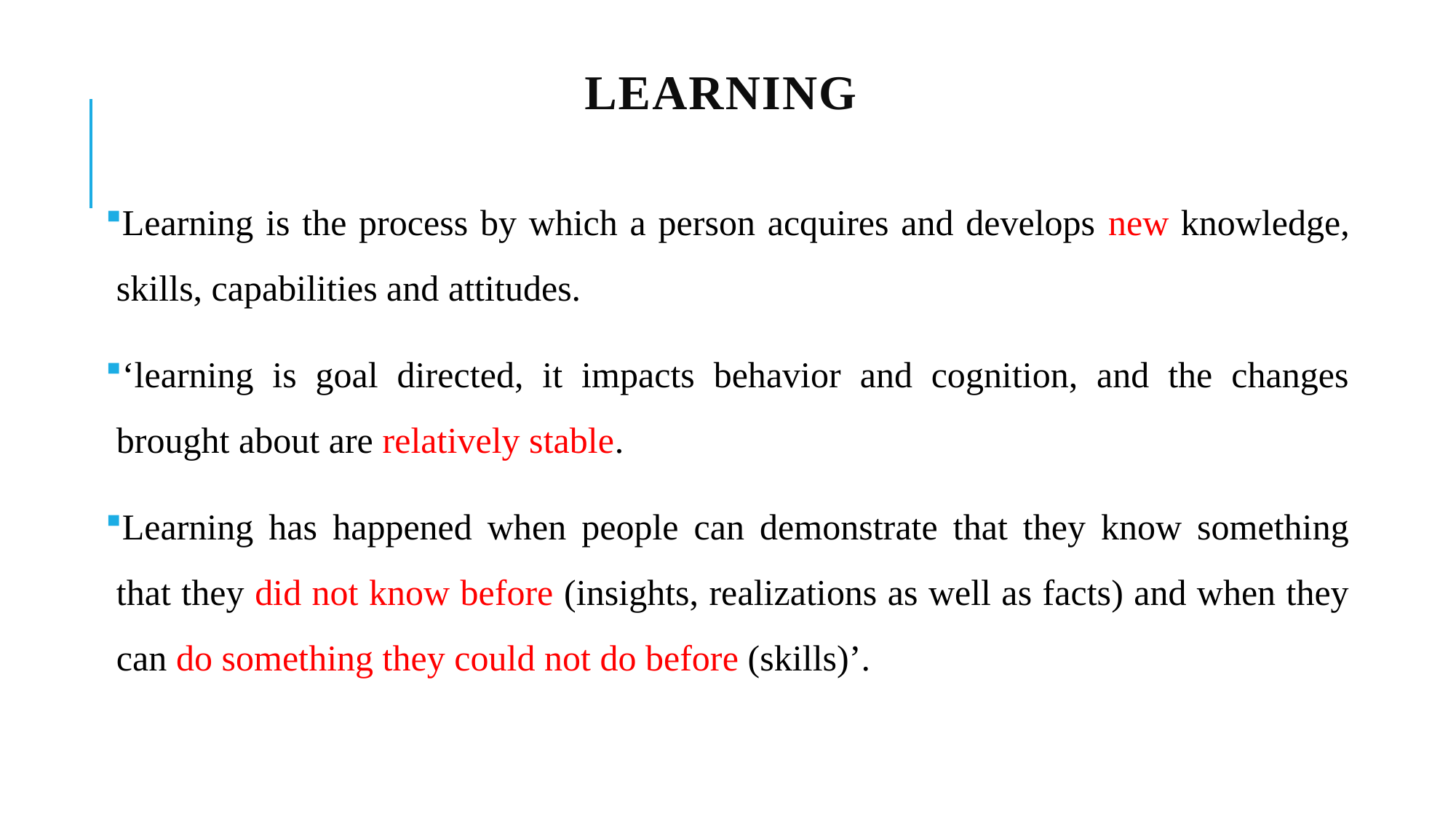

# Learning
Learning is the process by which a person acquires and develops new knowledge, skills, capabilities and attitudes.
‘learning is goal directed, it impacts behavior and cognition, and the changes brought about are relatively stable.
Learning has happened when people can demonstrate that they know something that they did not know before (insights, realizations as well as facts) and when they can do something they could not do before (skills)’.